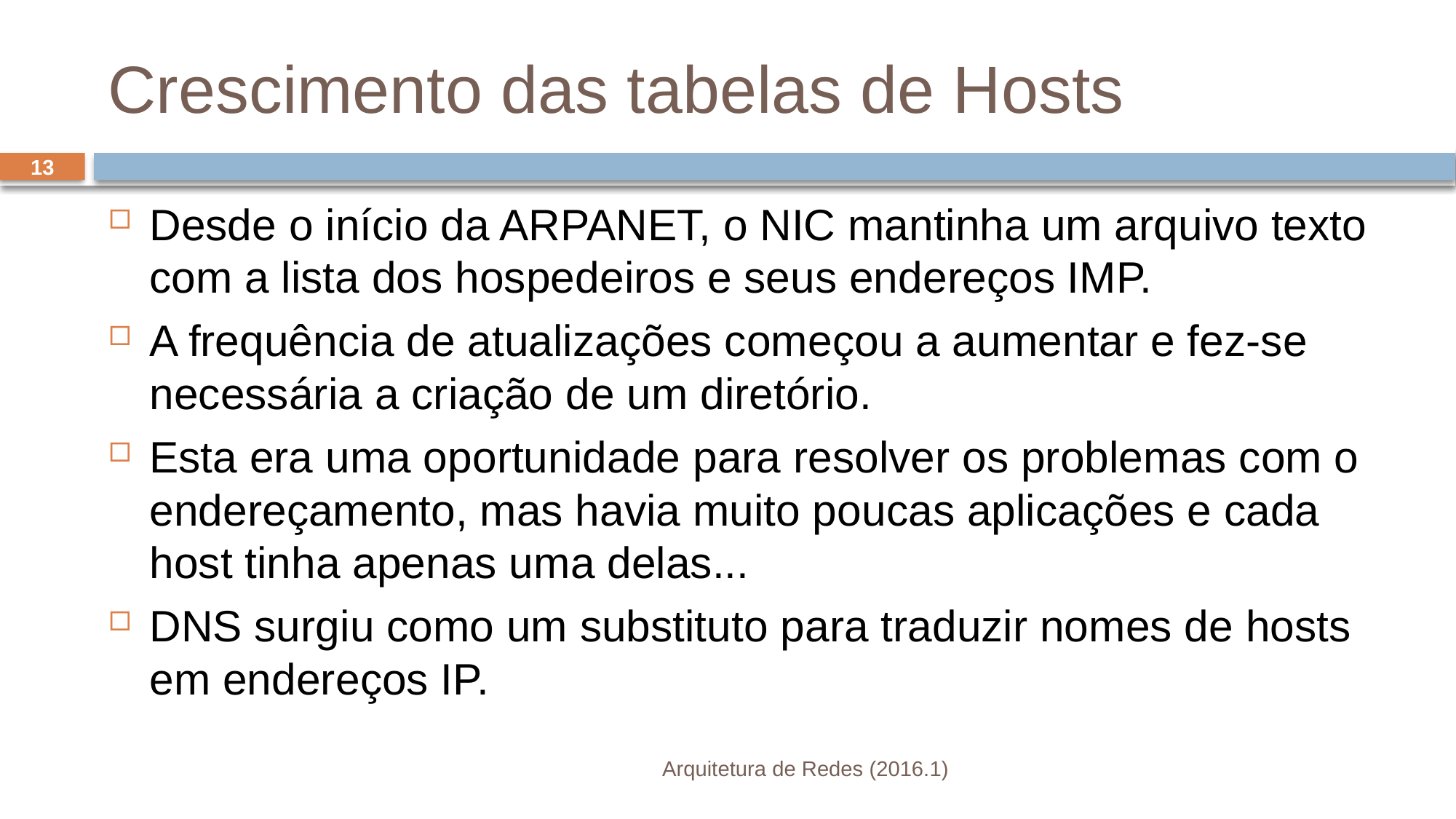

# Crescimento das tabelas de Hosts
13
Desde o início da ARPANET, o NIC mantinha um arquivo texto com a lista dos hospedeiros e seus endereços IMP.
A frequência de atualizações começou a aumentar e fez-se necessária a criação de um diretório.
Esta era uma oportunidade para resolver os problemas com o endereçamento, mas havia muito poucas aplicações e cada host tinha apenas uma delas...
DNS surgiu como um substituto para traduzir nomes de hosts em endereços IP.
Arquitetura de Redes (2016.1)